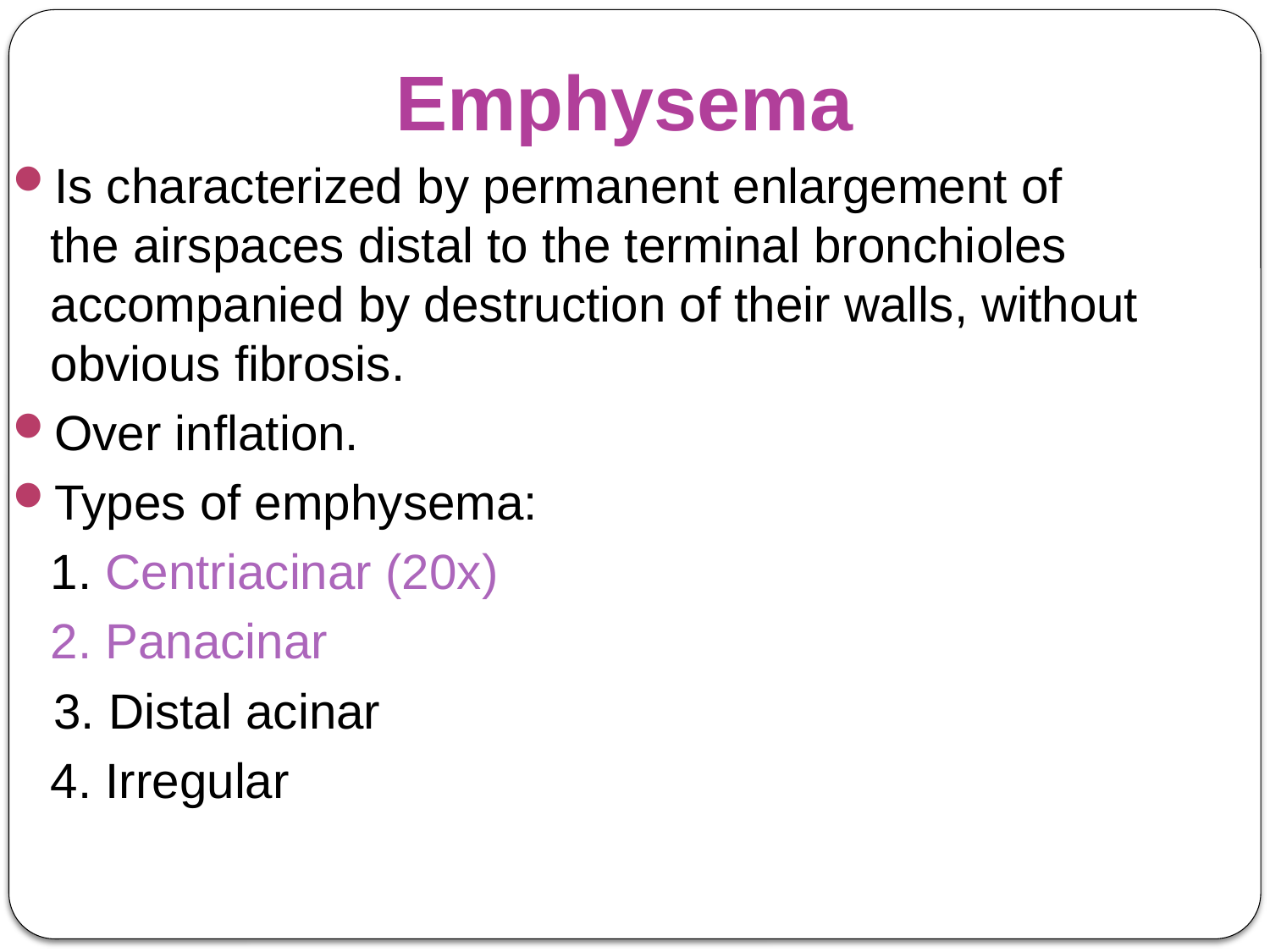

# Emphysema
Is characterized by permanent enlargement of the airspaces distal to the terminal bronchioles accompanied by destruction of their walls, without obvious fibrosis.
Over inflation.
Types of emphysema:
	1. Centriacinar (20x)
	2. Panacinar
   3. Distal acinar
	4. Irregular